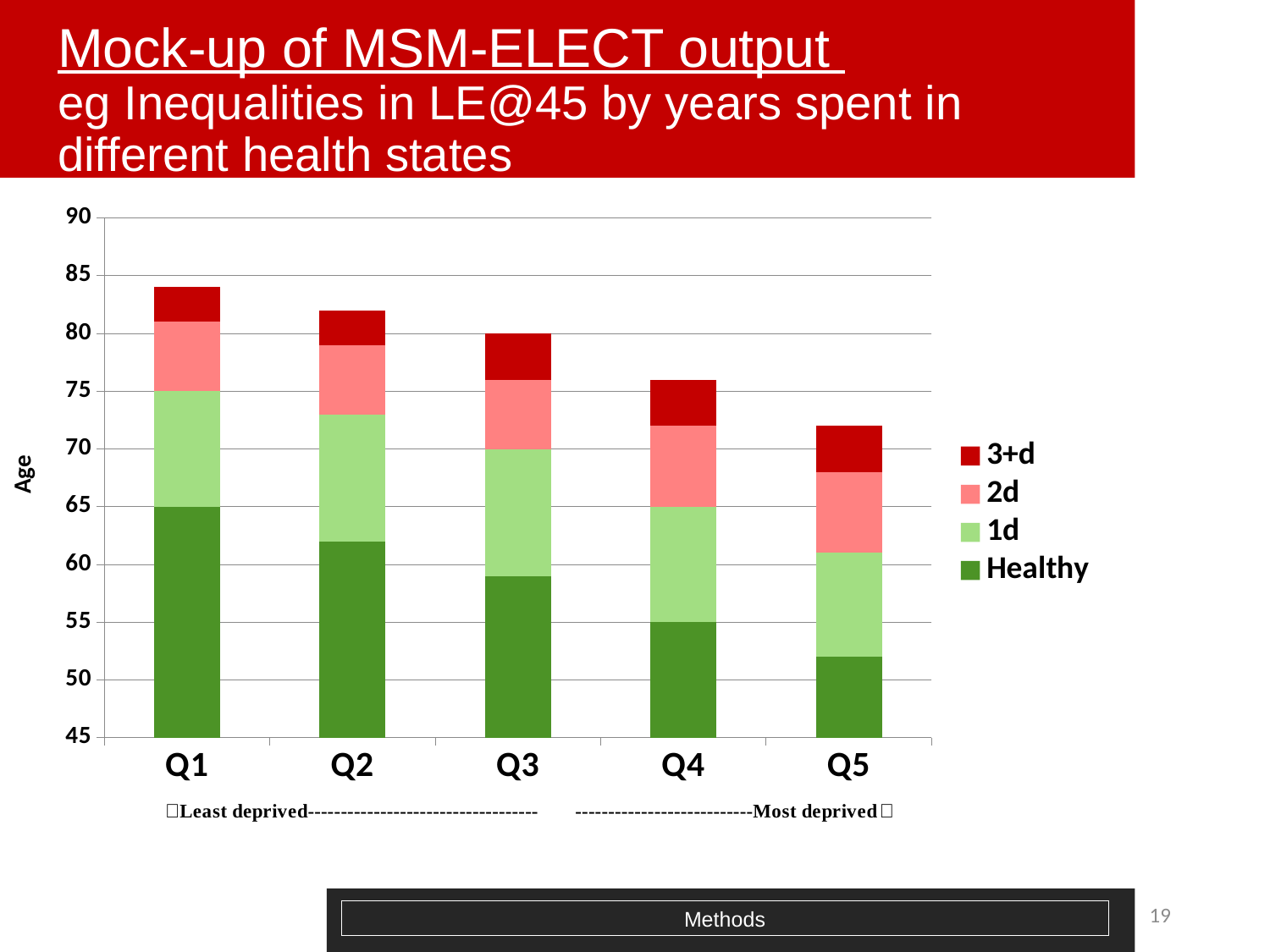

# Mock-up of MSM-ELECT output eg Inequalities in LE@45 by years spent in different health states

### Chart

| Category | Healthy | 1d | 2d | 3+d |
|---|---|---|---|---|
| Q1 | 65.0 | 10.0 | 6.0 | 3.0 |
| Q2 | 62.0 | 11.0 | 6.0 | 3.0 |
| Q3 | 59.0 | 11.0 | 6.0 | 4.0 |
| Q4 | 55.0 | 10.0 | 7.0 | 4.0 |
| Q5 | 52.0 | 9.0 | 7.0 | 4.0 |
Age
19
Methods